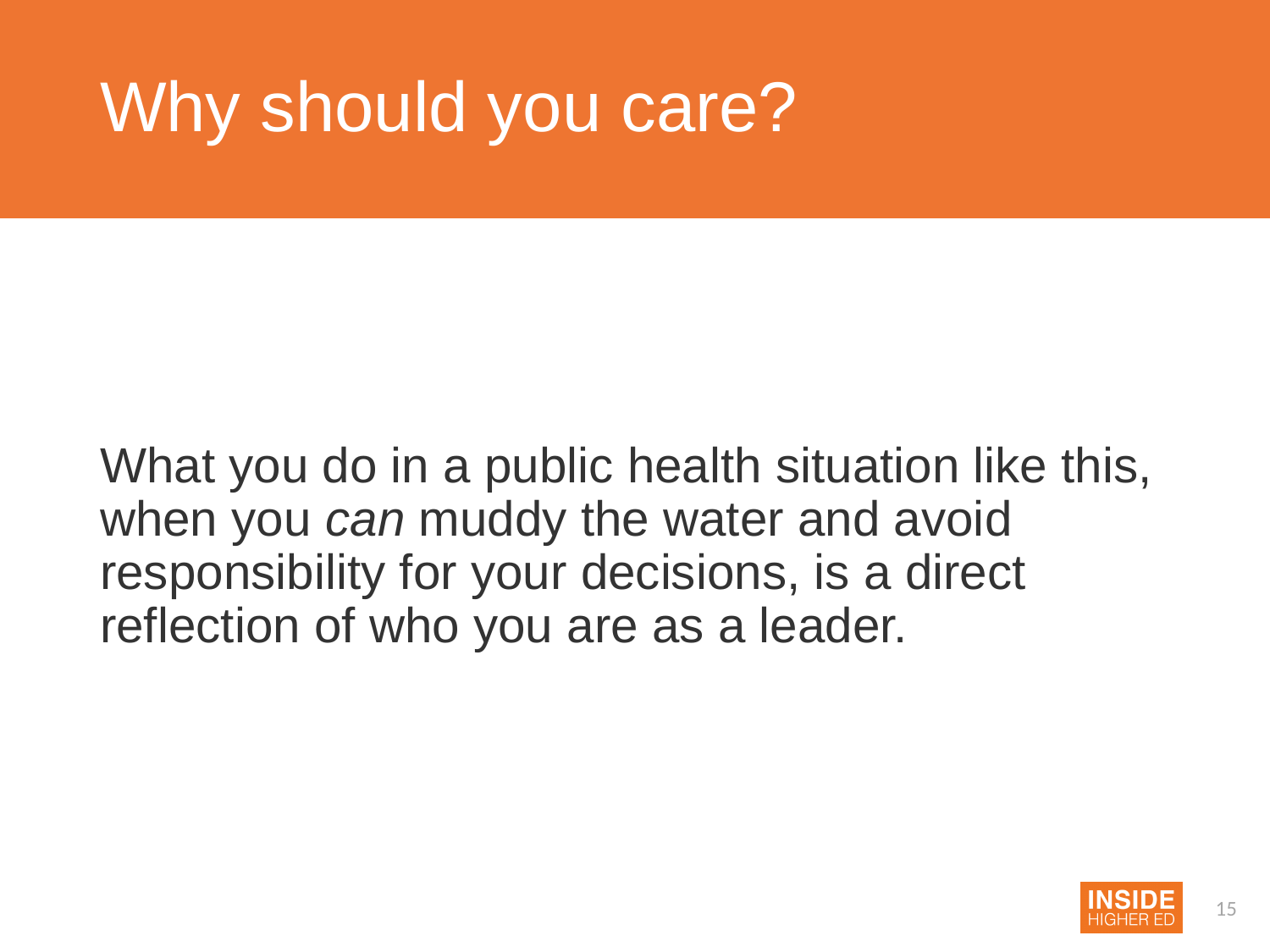

# Why should you care?
What you do in a public health situation like this, when you can muddy the water and avoid responsibility for your decisions, is a direct reflection of who you are as a leader.